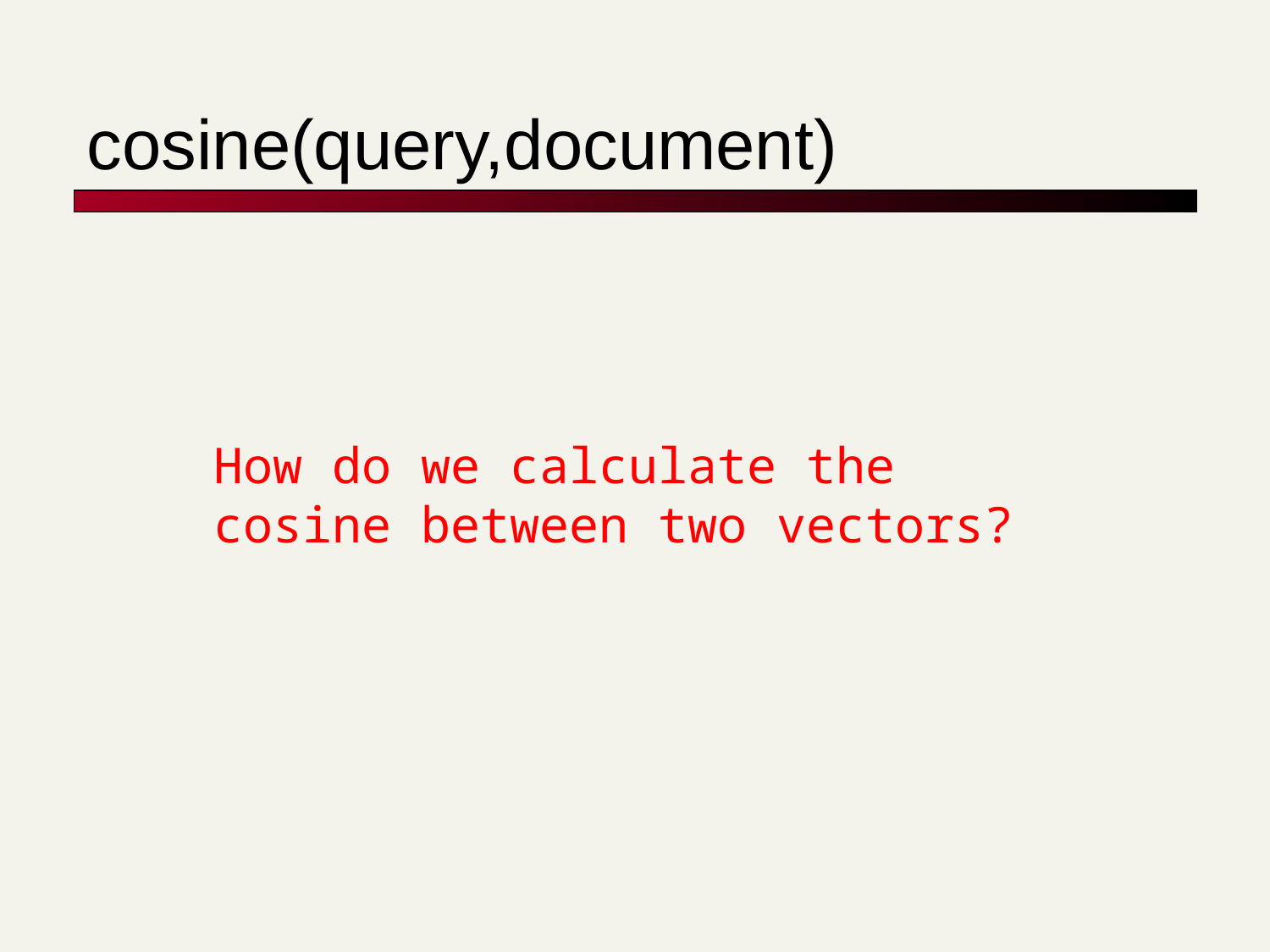

# cosine(query,document)
How do we calculate the cosine between two vectors?